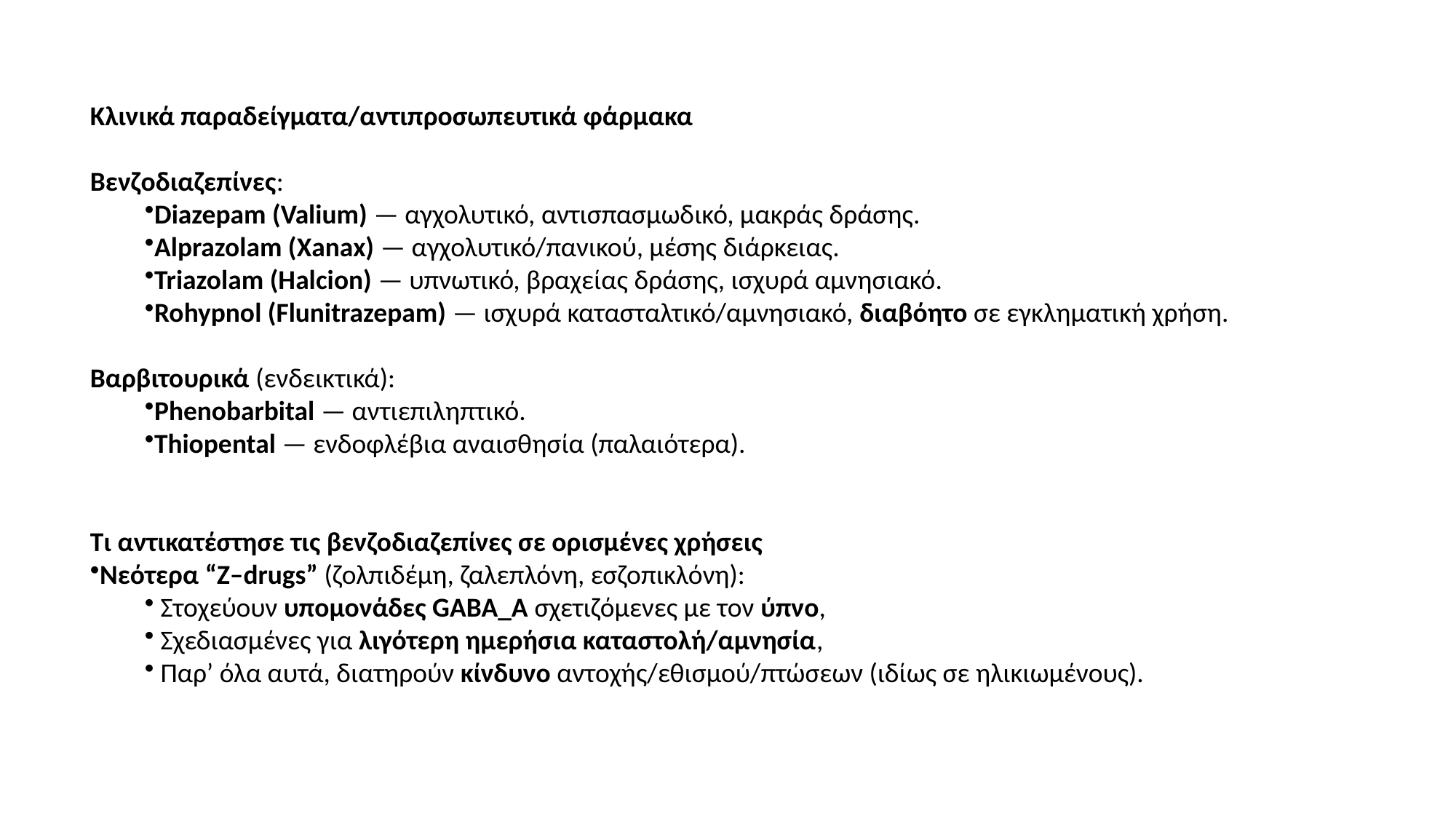

Κλινικά παραδείγματα/αντιπροσωπευτικά φάρμακα

Βενζοδιαζεπίνες:
Diazepam (Valium) — αγχολυτικό, αντισπασμωδικό, μακράς δράσης.
Alprazolam (Xanax) — αγχολυτικό/πανικού, μέσης διάρκειας.
Triazolam (Halcion) — υπνωτικό, βραχείας δράσης, ισχυρά αμνησιακό.
Rohypnol (Flunitrazepam) — ισχυρά κατασταλτικό/αμνησιακό, διαβόητο σε εγκληματική χρήση.

Βαρβιτουρικά (ενδεικτικά):
Phenobarbital — αντιεπιληπτικό.
Thiopental — ενδοφλέβια αναισθησία (παλαιότερα).

Τι αντικατέστησε τις βενζοδιαζεπίνες σε ορισμένες χρήσεις
Νεότερα “Z–drugs” (ζολπιδέμη, ζαλεπλόνη, εσζοπικλόνη):
 Στοχεύουν υπομονάδες GABA_A σχετιζόμενες με τον ύπνο,
 Σχεδιασμένες για λιγότερη ημερήσια καταστολή/αμνησία,
 Παρ’ όλα αυτά, διατηρούν κίνδυνο αντοχής/εθισμού/πτώσεων (ιδίως σε ηλικιωμένους).